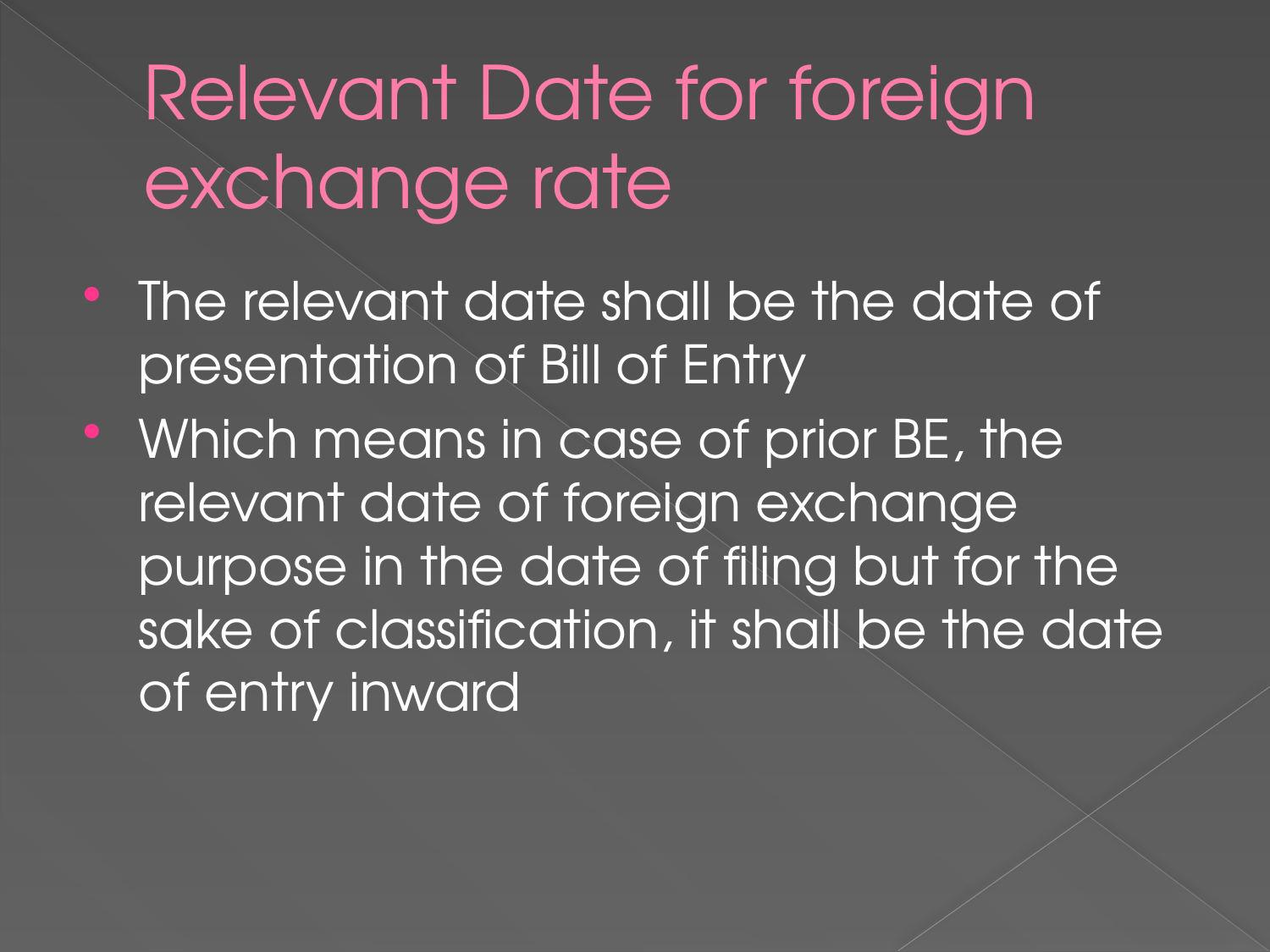

# Relevant Date for foreign exchange rate
The relevant date shall be the date of presentation of Bill of Entry
Which means in case of prior BE, the relevant date of foreign exchange purpose in the date of filing but for the sake of classification, it shall be the date of entry inward